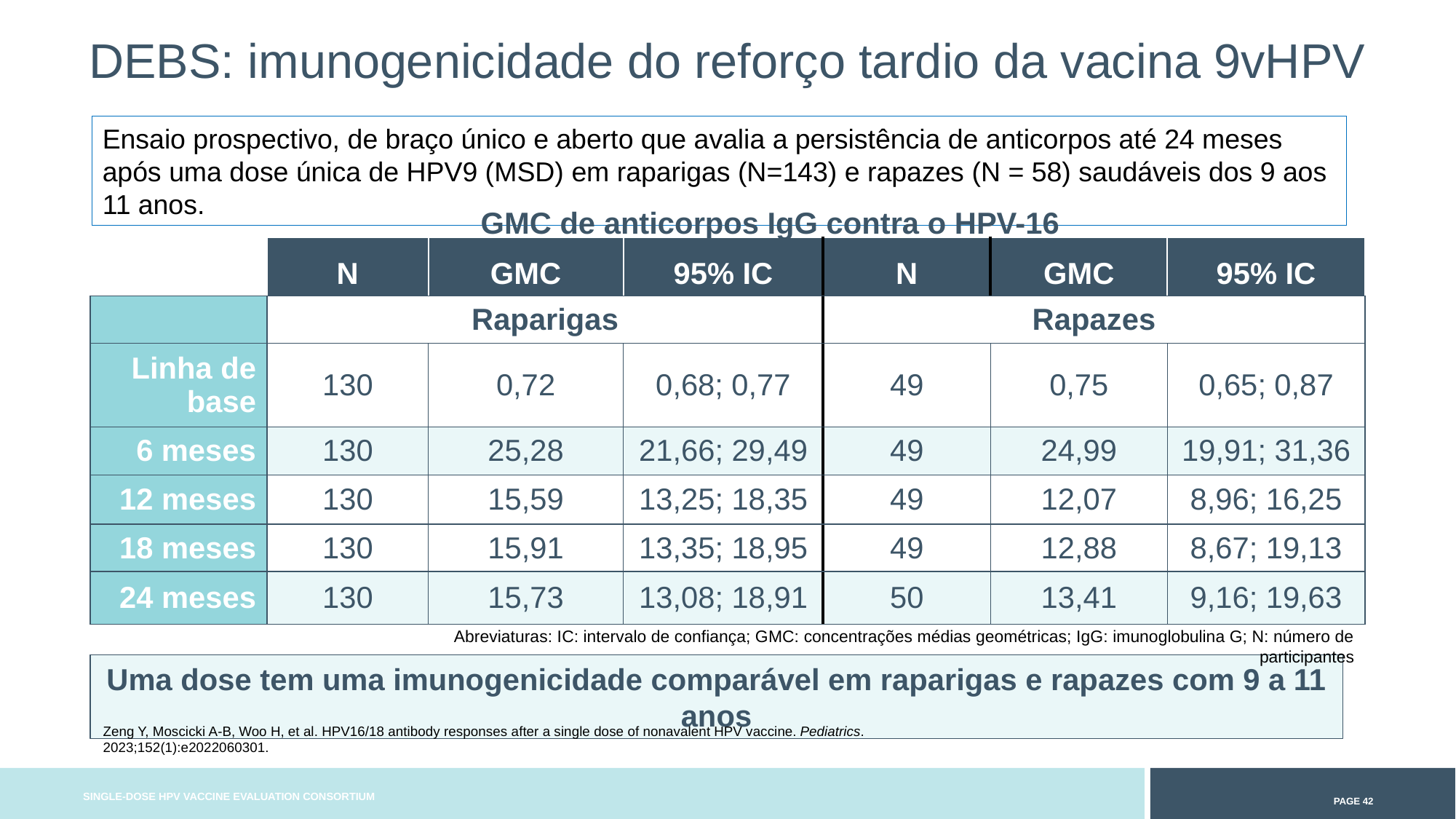

DEBS: imunogenicidade do reforço tardio da vacina 9vHPV
Ensaio prospectivo, de braço único e aberto que avalia a persistência de anticorpos até 24 meses após uma dose única de HPV9 (MSD) em raparigas (N=143) e rapazes (N = 58) saudáveis dos 9 aos 11 anos.
GMC de anticorpos IgG contra o HPV-16
|  | N | GMC | 95% IC | N | GMC | 95% IC |
| --- | --- | --- | --- | --- | --- | --- |
|  | Raparigas |  |  | Rapazes |  |  |
| Linha de base | 130 | 0,72 | 0,68; 0,77 | 49 | 0,75 | 0,65; 0,87 |
| 6 meses | 130 | 25,28 | 21,66; 29,49 | 49 | 24,99 | 19,91; 31,36 |
| 12 meses | 130 | 15,59 | 13,25; 18,35 | 49 | 12,07 | 8,96; 16,25 |
| 18 meses | 130 | 15,91 | 13,35; 18,95 | 49 | 12,88 | 8,67; 19,13 |
| 24 meses | 130 | 15,73 | 13,08; 18,91 | 50 | 13,41 | 9,16; 19,63 |
Abreviaturas: IC: intervalo de confiança; GMC: concentrações médias geométricas; IgG: imunoglobulina G; N: número de participantes
Uma dose tem uma imunogenicidade comparável em raparigas e rapazes com 9 a 11 anos
Zeng Y, Moscicki A-B, Woo H, et al. HPV16/18 antibody responses after a single dose of nonavalent HPV vaccine. Pediatrics. 2023;152(1):e2022060301.